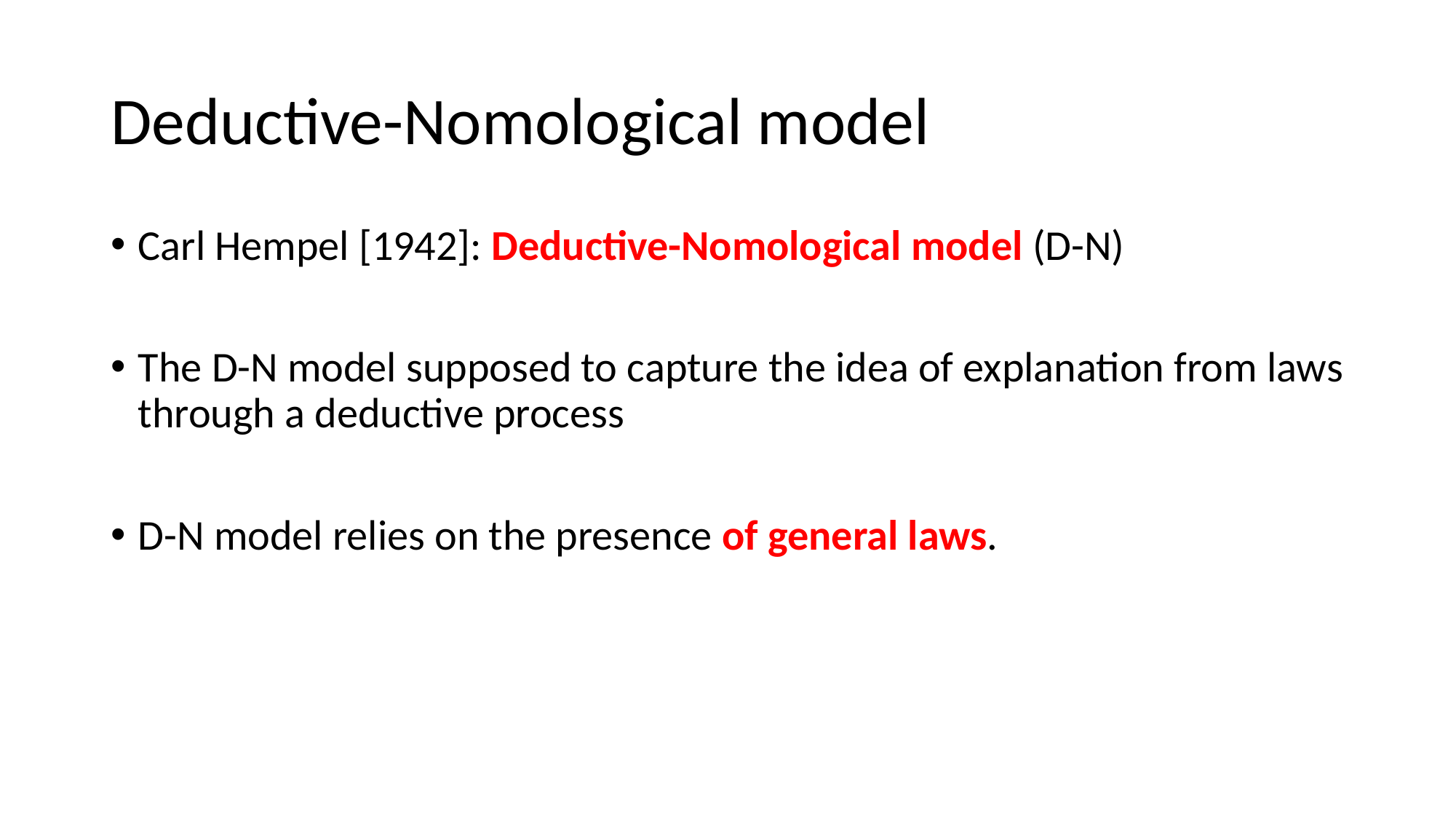

# Deductive-Nomological model
Carl Hempel [1942]: Deductive-Nomological model (D-N)

The D-N model supposed to capture the idea of explanation from laws through a deductive process

D-N model relies on the presence of general laws.